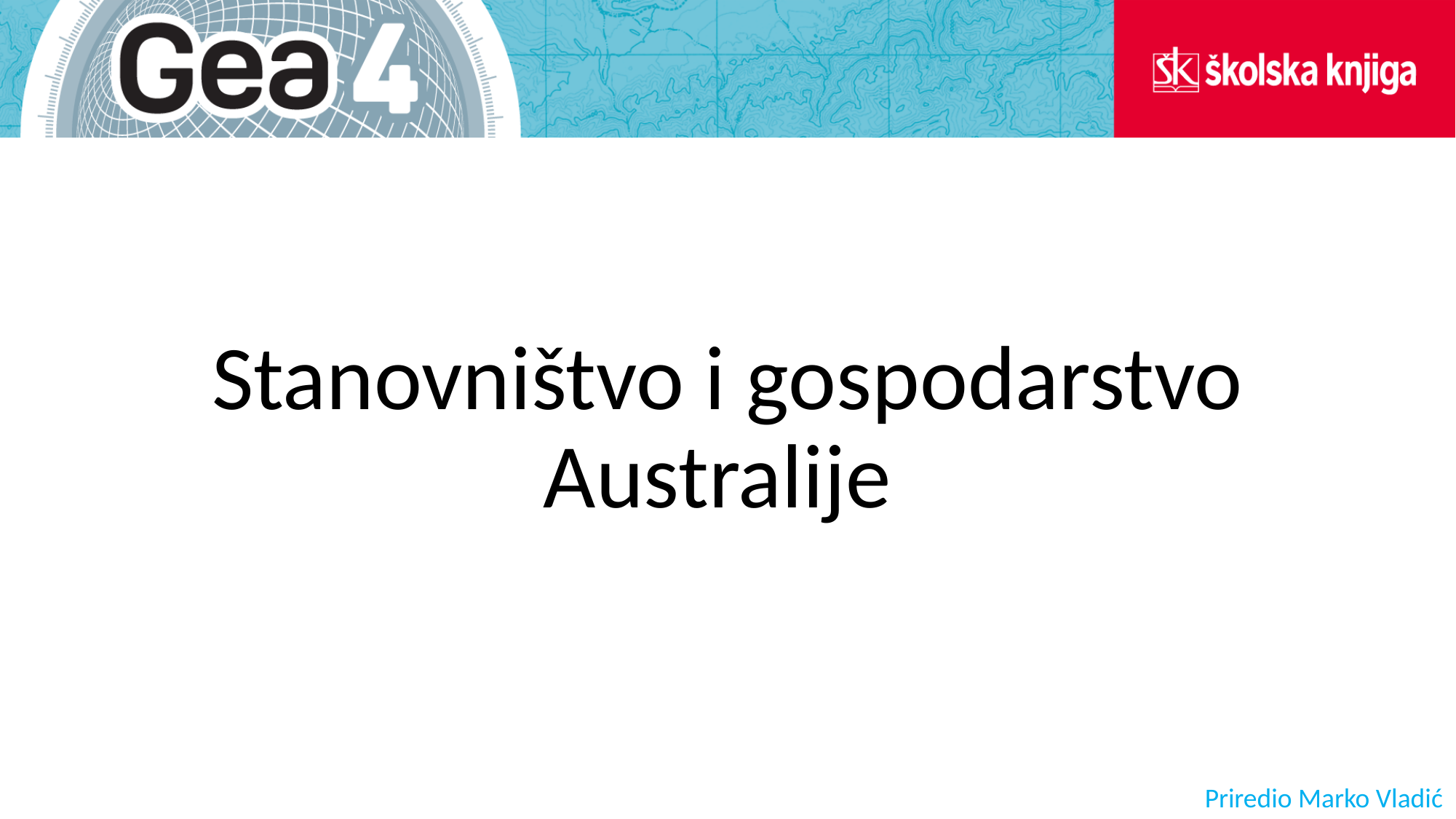

# Stanovništvo i gospodarstvo Australije
Priredio Marko Vladić